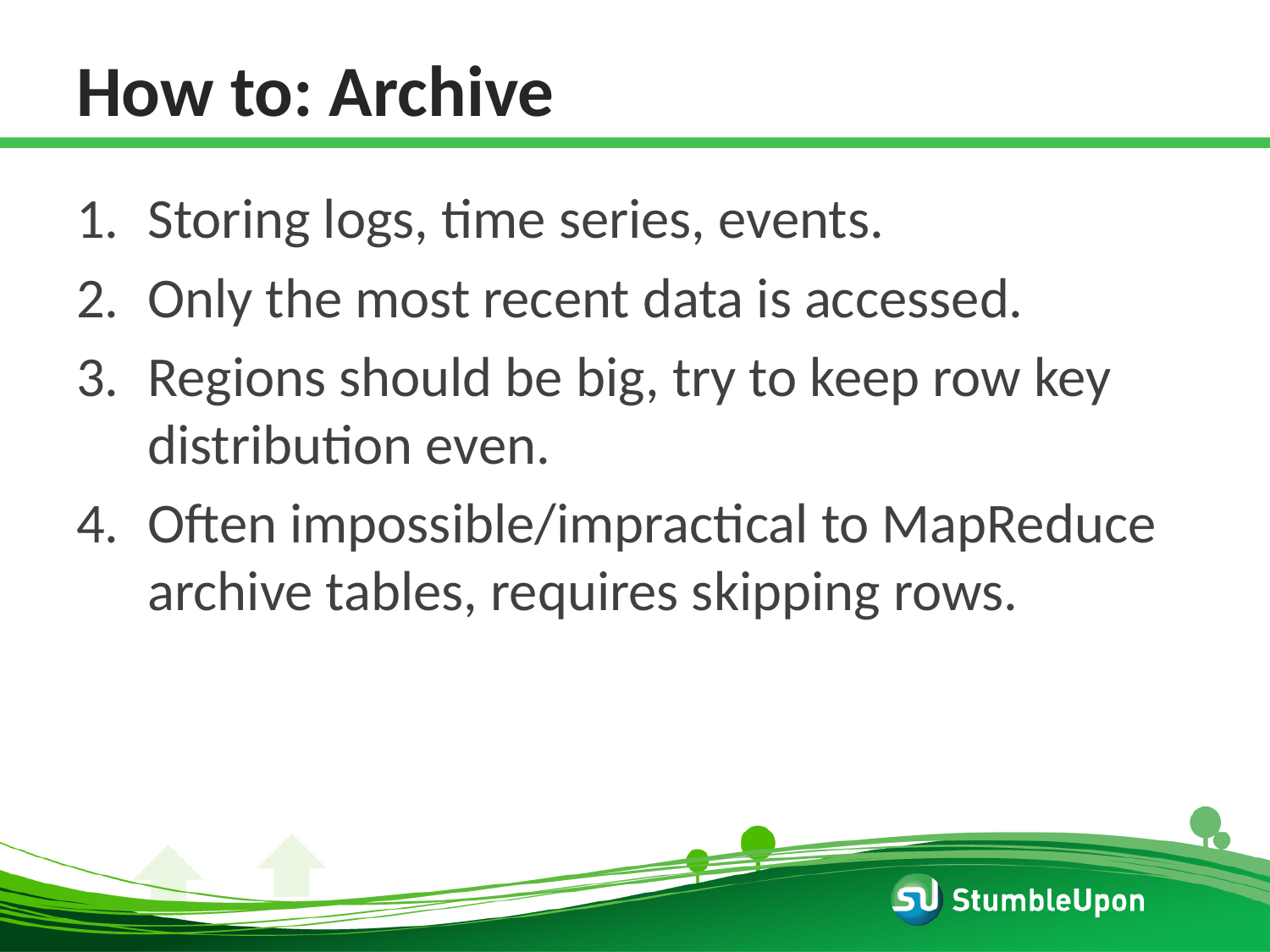

# How to: Archive
Storing logs, time series, events.
Only the most recent data is accessed.
Regions should be big, try to keep row key distribution even.
Often impossible/impractical to MapReduce archive tables, requires skipping rows.